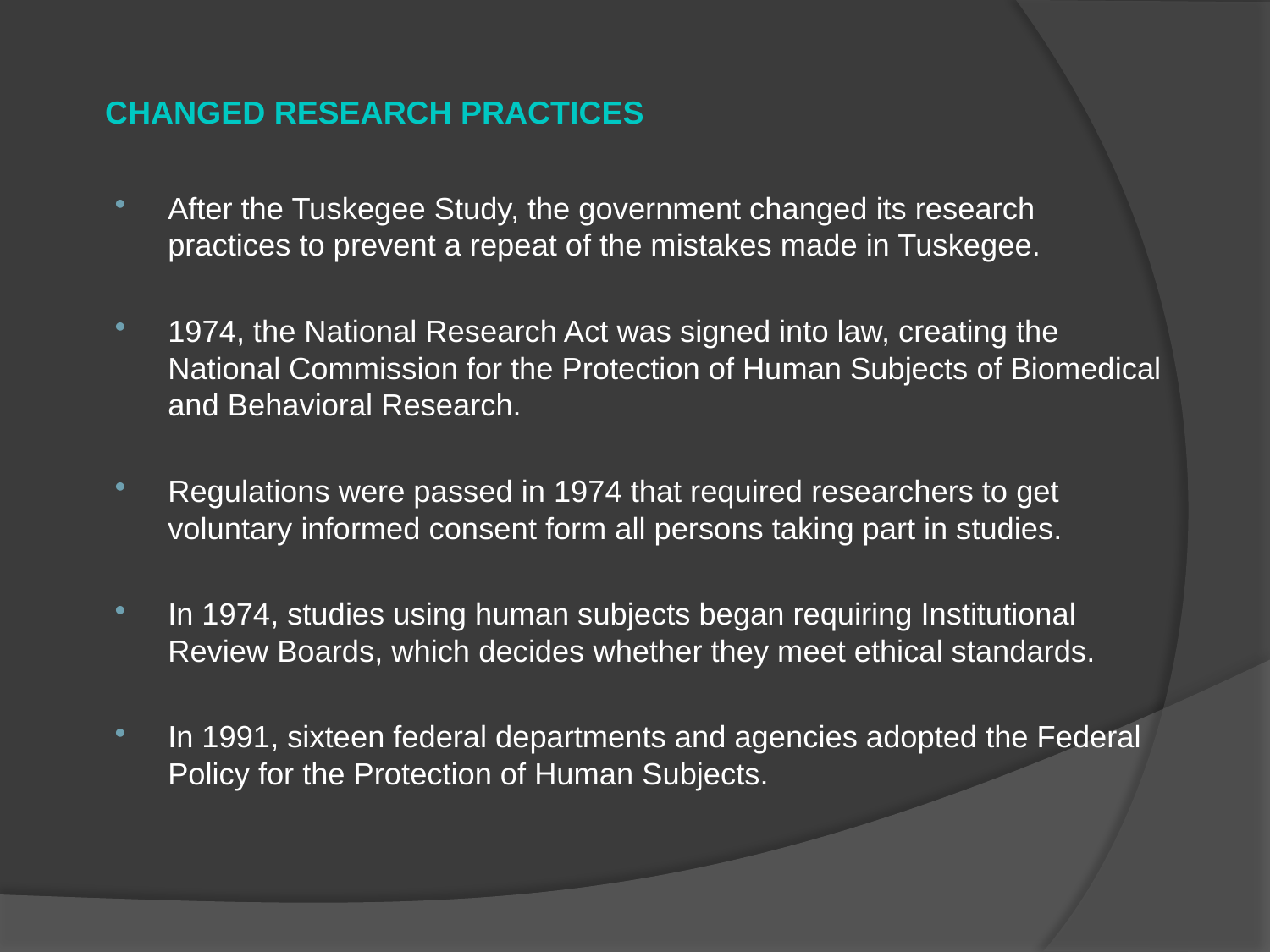

# CHANGED RESEARCH PRACTICES
After the Tuskegee Study, the government changed its research practices to prevent a repeat of the mistakes made in Tuskegee.

1974, the National Research Act was signed into law, creating the National Commission for the Protection of Human Subjects of Biomedical and Behavioral Research.

Regulations were passed in 1974 that required researchers to get voluntary informed consent form all persons taking part in studies.

In 1974, studies using human subjects began requiring Institutional Review Boards, which decides whether they meet ethical standards.

In 1991, sixteen federal departments and agencies adopted the Federal Policy for the Protection of Human Subjects.